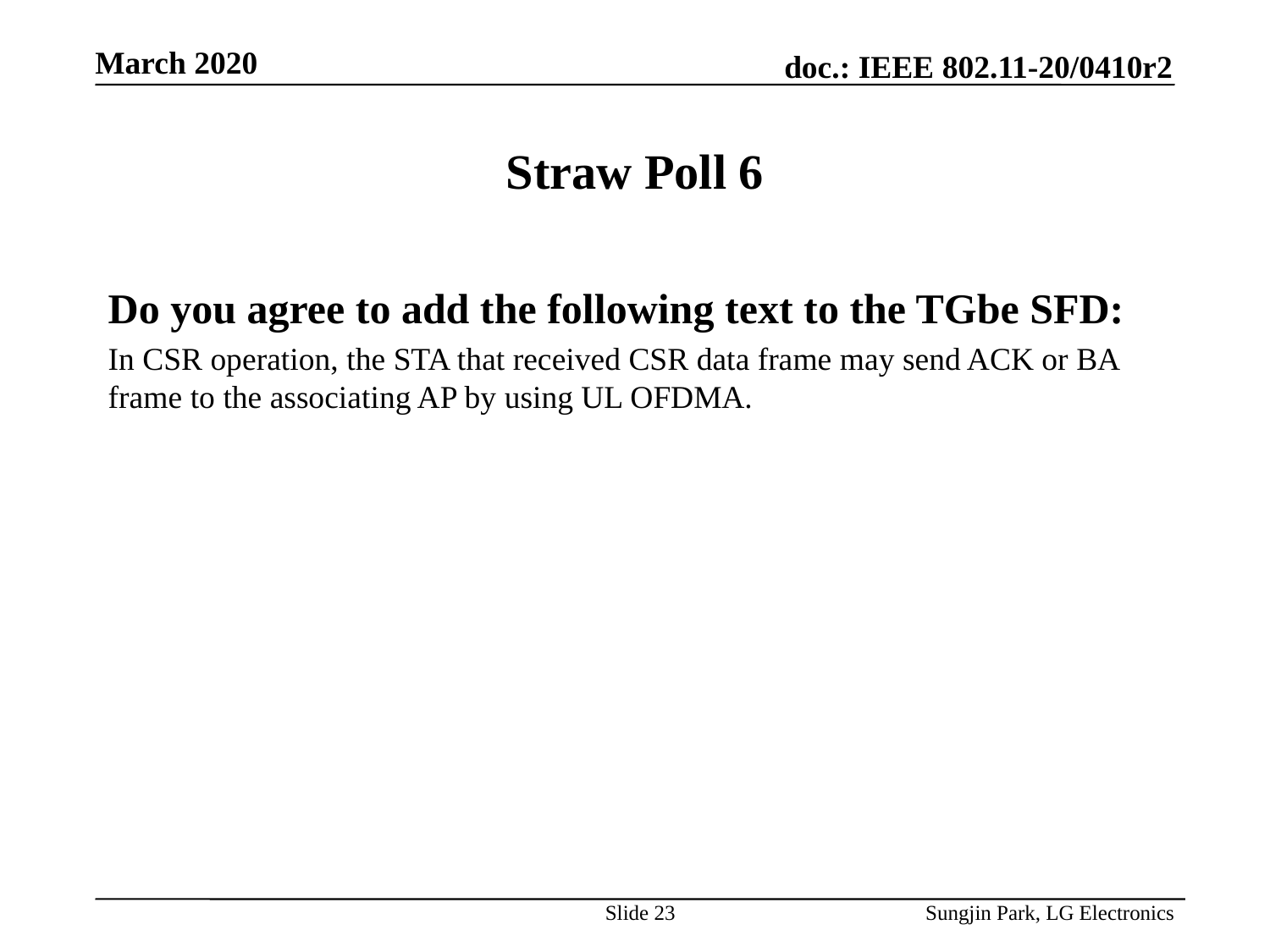

# Straw Poll 6
Do you agree to add the following text to the TGbe SFD:
In CSR operation, the STA that received CSR data frame may send ACK or BA frame to the associating AP by using UL OFDMA.

Slide 23